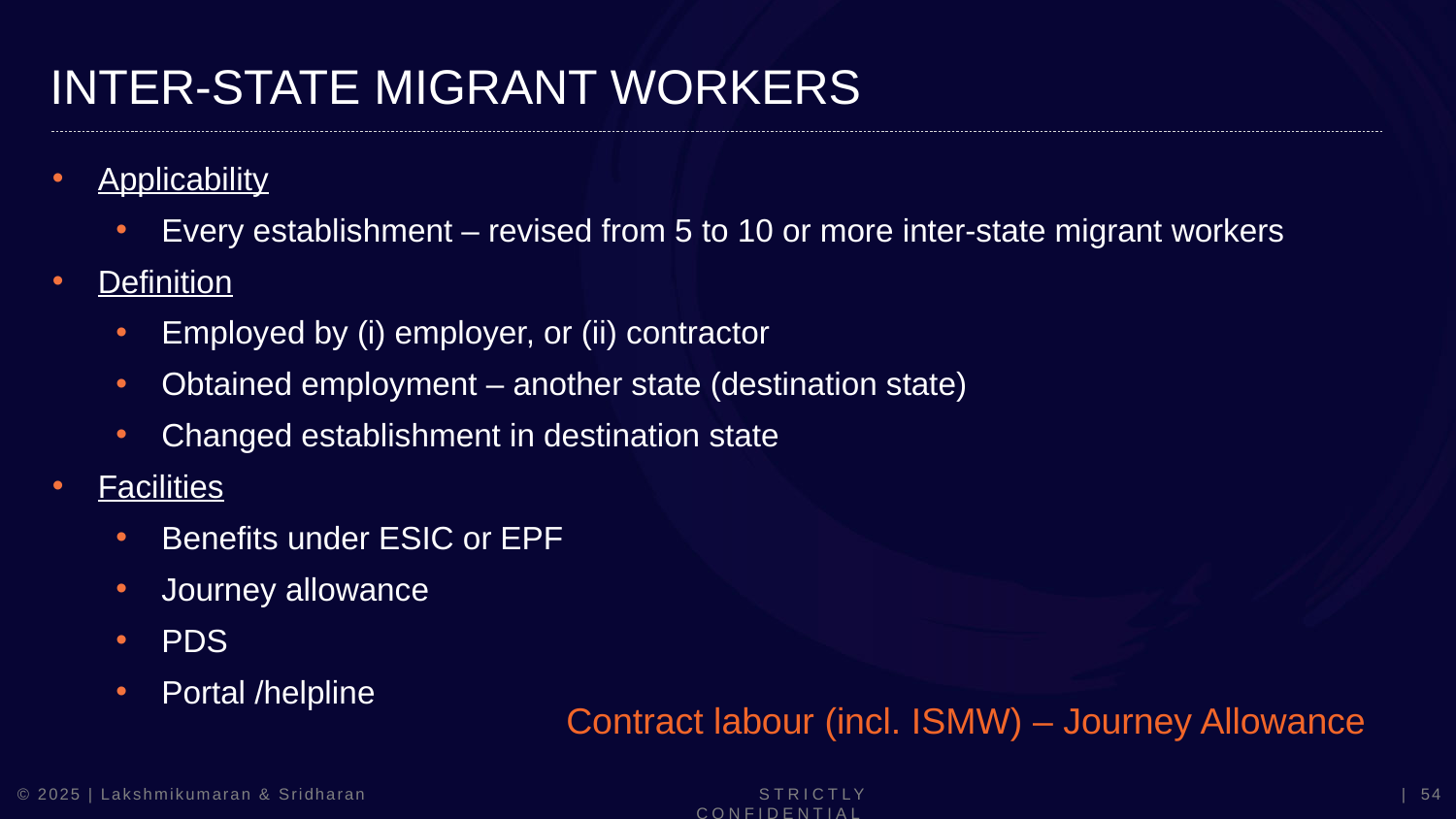

INTER-STATE MIGRANT WORKERS
Applicability
Every establishment – revised from 5 to 10 or more inter-state migrant workers
Definition
Employed by (i) employer, or (ii) contractor
Obtained employment – another state (destination state)
Changed establishment in destination state
Facilities
Benefits under ESIC or EPF
Journey allowance
PDS
Portal /helpline
Contract labour (incl. ISMW) – Journey Allowance